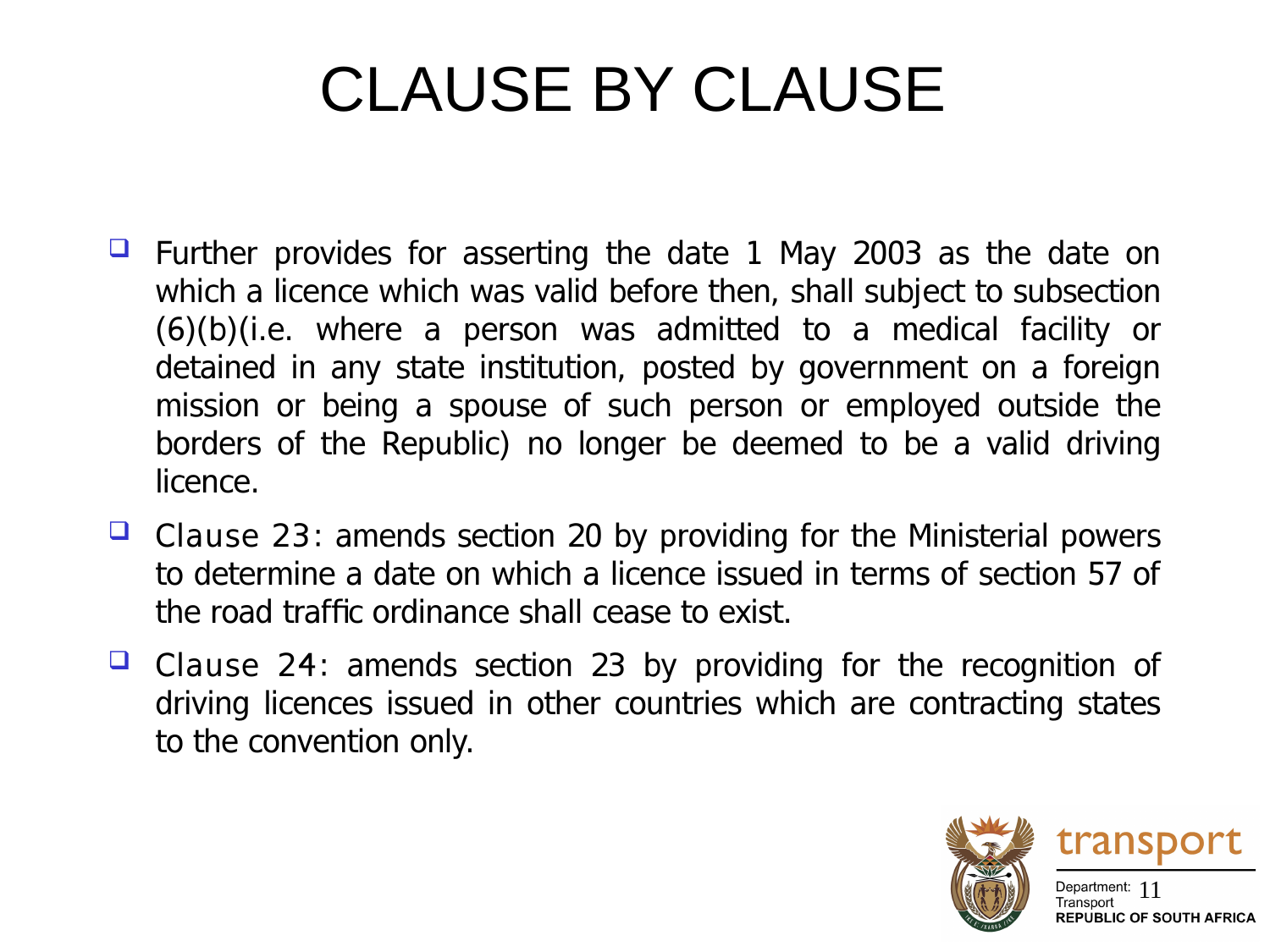

# CLAUSE BY CLAUSE
Further provides for asserting the date 1 May 2003 as the date on which a licence which was valid before then, shall subject to subsection (6)(b)(i.e. where a person was admitted to a medical facility or detained in any state institution, posted by government on a foreign mission or being a spouse of such person or employed outside the borders of the Republic) no longer be deemed to be a valid driving licence.
Clause 23: amends section 20 by providing for the Ministerial powers to determine a date on which a licence issued in terms of section 57 of the road traffic ordinance shall cease to exist.
Clause 24: amends section 23 by providing for the recognition of driving licences issued in other countries which are contracting states to the convention only.
11